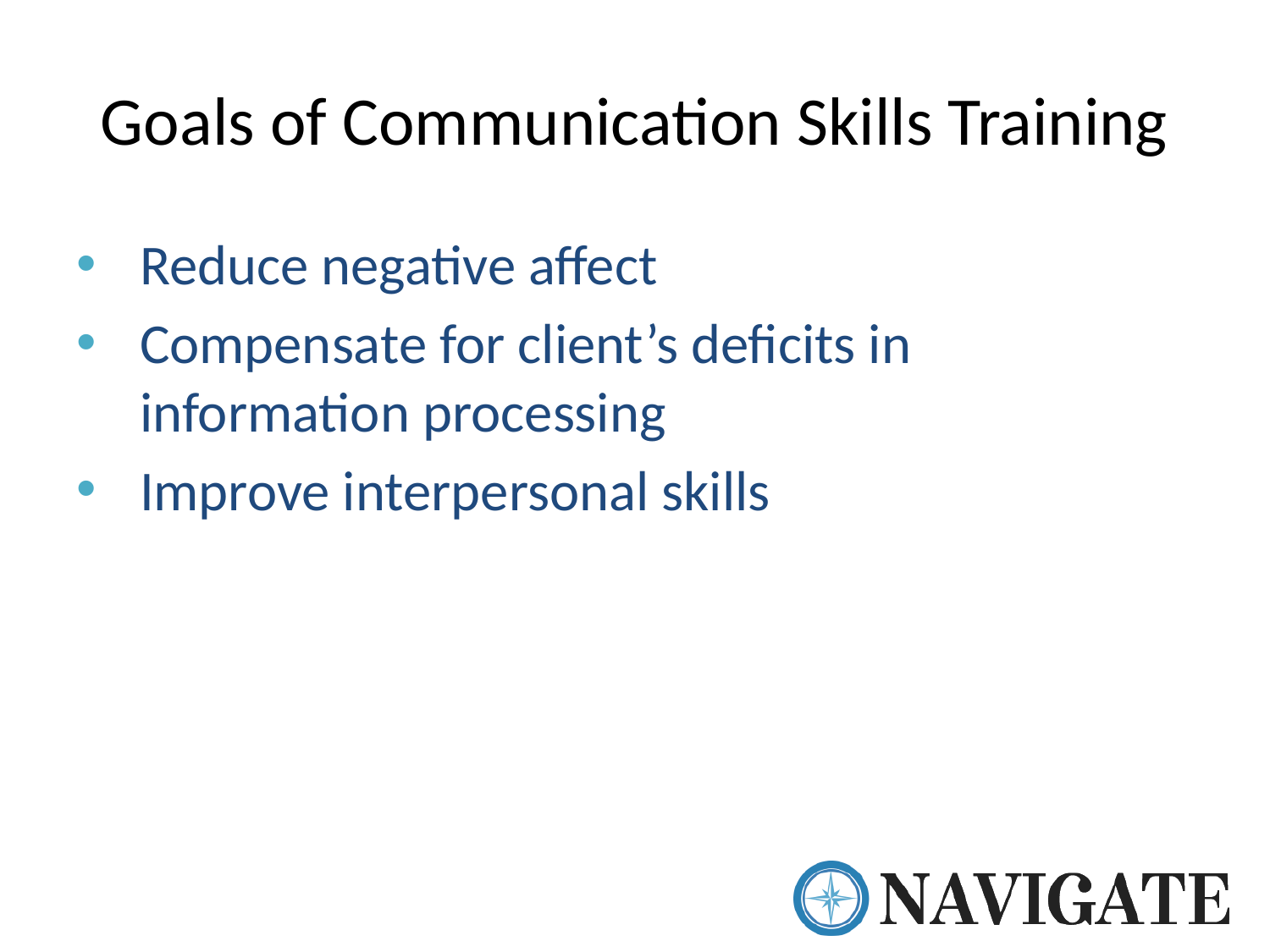

# Goals of Communication Skills Training
Reduce negative affect
Compensate for client’s deficits in information processing
Improve interpersonal skills